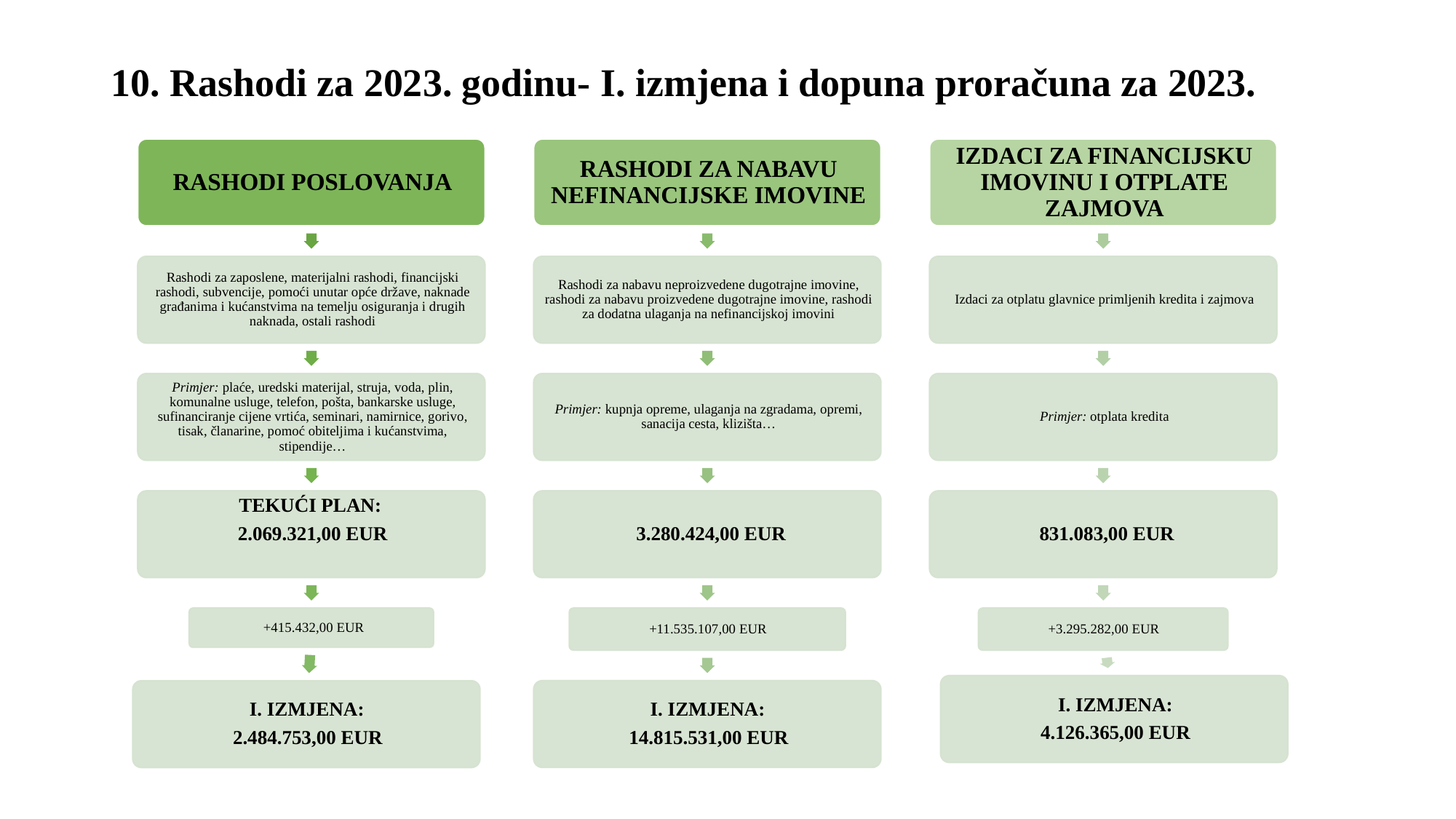

# 10. Rashodi za 2023. godinu- I. izmjena i dopuna proračuna za 2023.
RASHODI POSLOVANJA
Rashodi za zaposlene, materijalni rashodi, financijski rashodi, subvencije, pomoći unutar opće države, naknade građanima i kućanstvima na temelju osiguranja i drugih naknada, ostali rashodi
Primjer: plaće, uredski materijal, struja, voda, plin, komunalne usluge, telefon, pošta, bankarske usluge, sufinanciranje cijene vrtića, seminari, namirnice, gorivo, tisak, članarine, pomoć obiteljima i kućanstvima, stipendije…
TEKUĆI PLAN:
2.069.321,00 EUR

 +415.432,00 EUR
 I. IZMJENA:
2.484.753,00 EUR
RASHODI ZA NABAVU NEFINANCIJSKE IMOVINE
Rashodi za nabavu neproizvedene dugotrajne imovine, rashodi za nabavu proizvedene dugotrajne imovine, rashodi za dodatna ulaganja na nefinancijskoj imovini
Primjer: kupnja opreme, ulaganja na zgradama, opremi, sanacija cesta, klizišta…
 3.280.424,00 EUR
+11.535.107,00 EUR
 I. IZMJENA:
14.815.531,00 EUR
IZDACI ZA FINANCIJSKU IMOVINU I OTPLATE ZAJMOVA
Izdaci za otplatu glavnice primljenih kredita i zajmova
Primjer: otplata kredita
 831.083,00 EUR
+3.295.282,00 EUR
 I. IZMJENA:
4.126.365,00 EUR